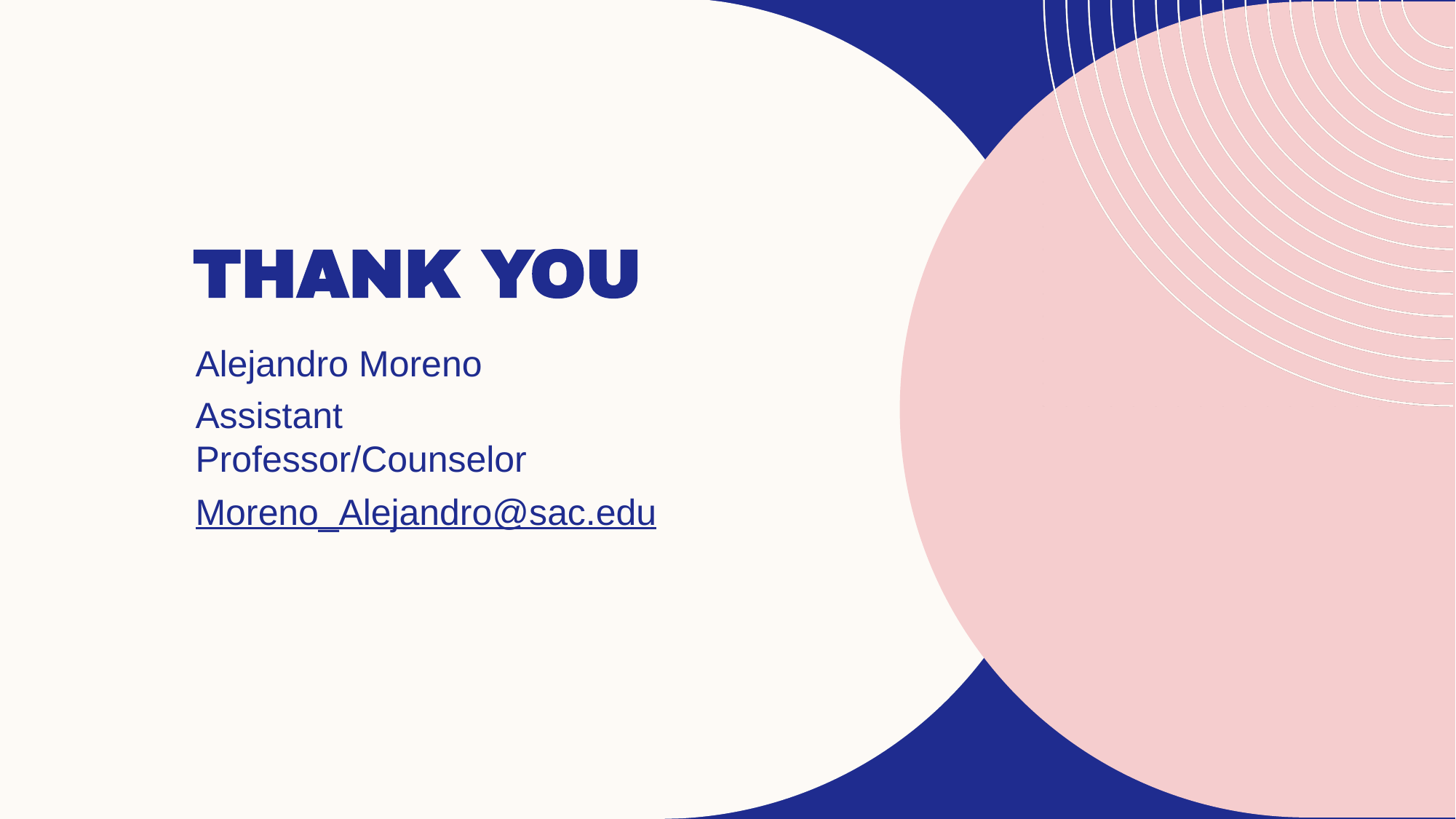

# THANK YOU
Alejandro Moreno
Assistant Professor/Counselor
Moreno_Alejandro@sac.edu